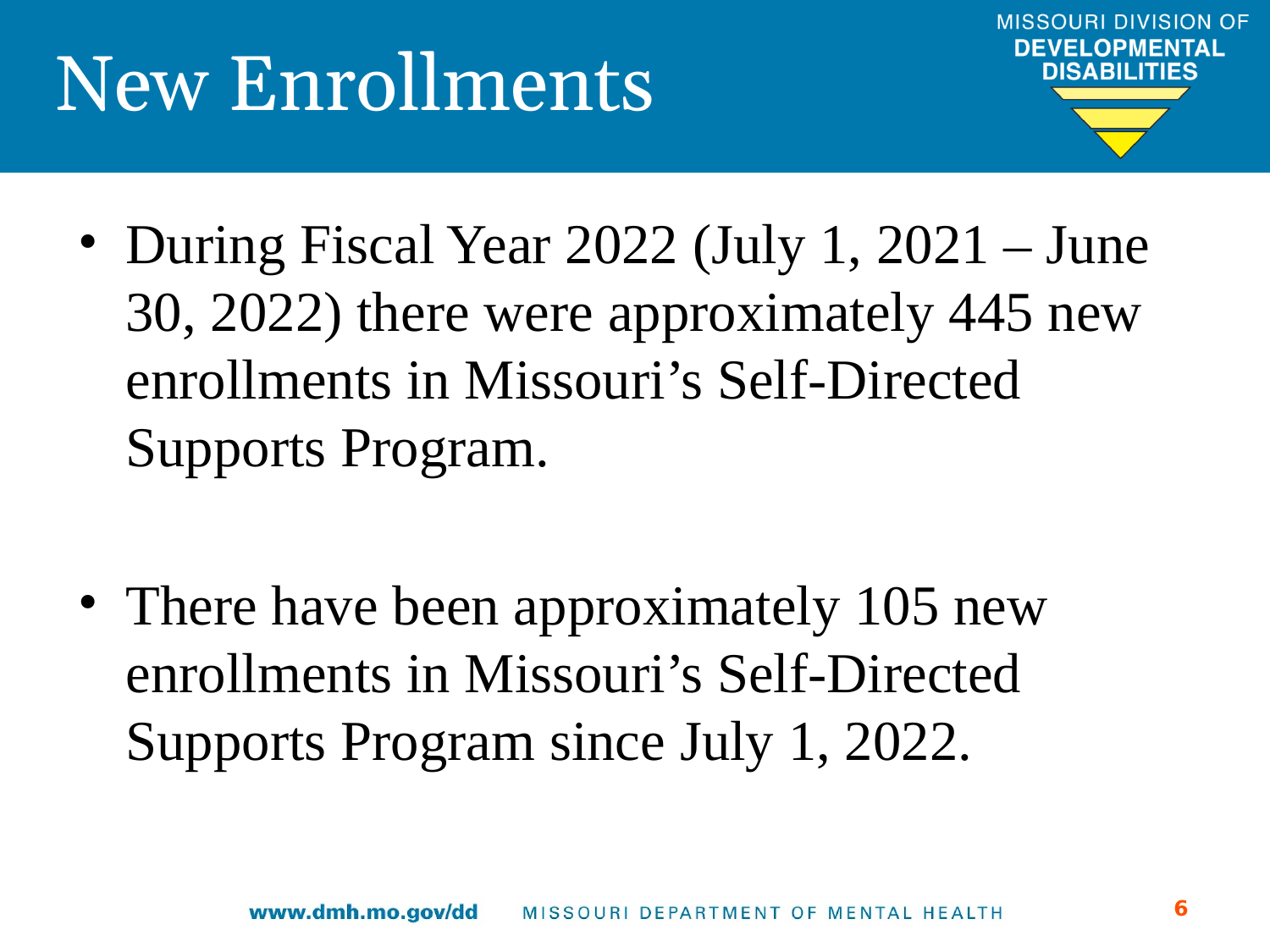

# New Enrollments
During Fiscal Year 2022 (July 1, 2021 – June 30, 2022) there were approximately 445 new enrollments in Missouri’s Self-Directed Supports Program.

There have been approximately 105 new enrollments in Missouri’s Self-Directed Supports Program since July 1, 2022.
6